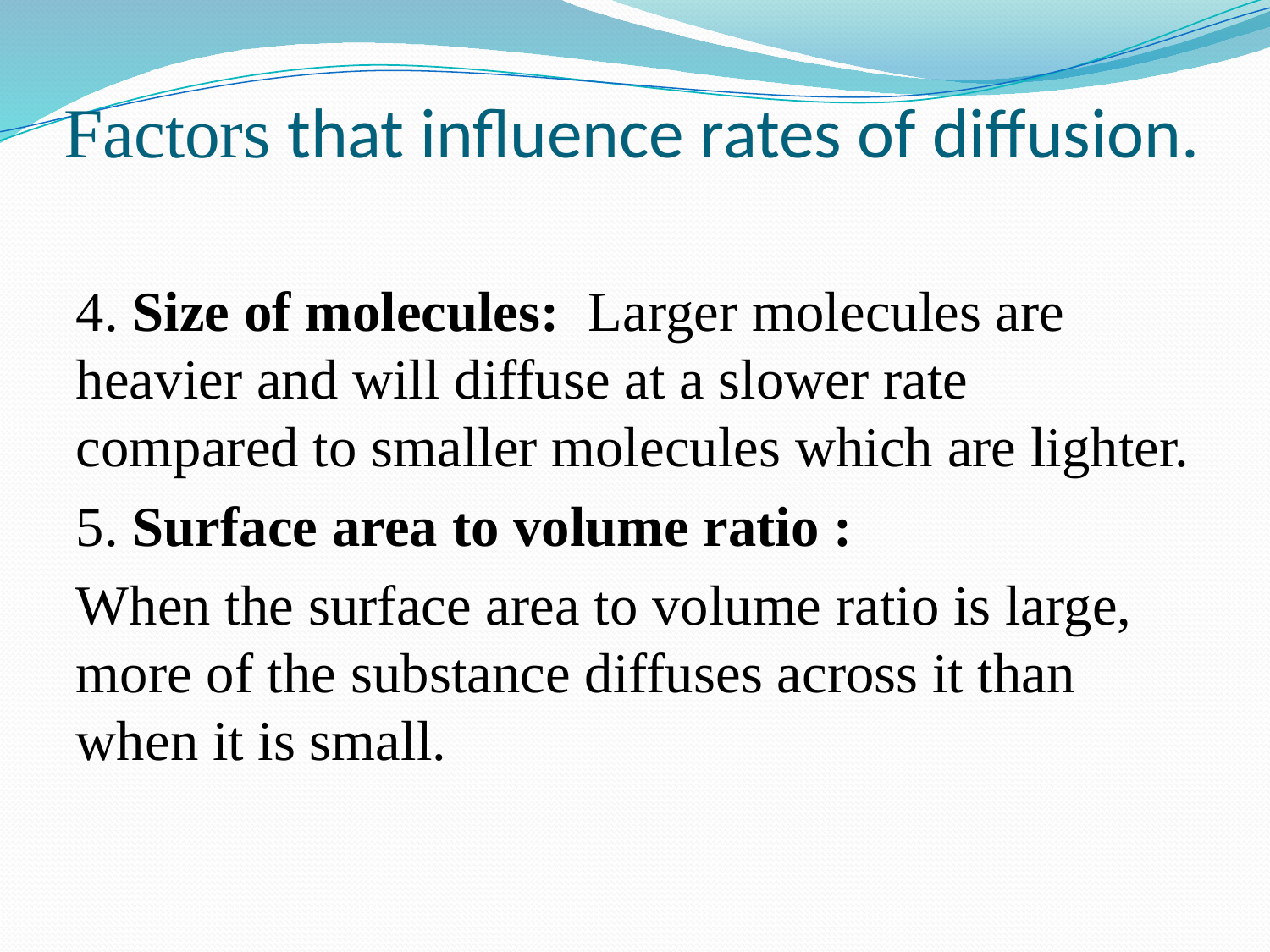

# Factors that influence rates of diffusion.
4. Size of molecules:  Larger molecules are heavier and will diffuse at a slower rate compared to smaller molecules which are lighter.
5. Surface area to volume ratio :
When the surface area to volume ratio is large, more of the substance diffuses across it than when it is small.